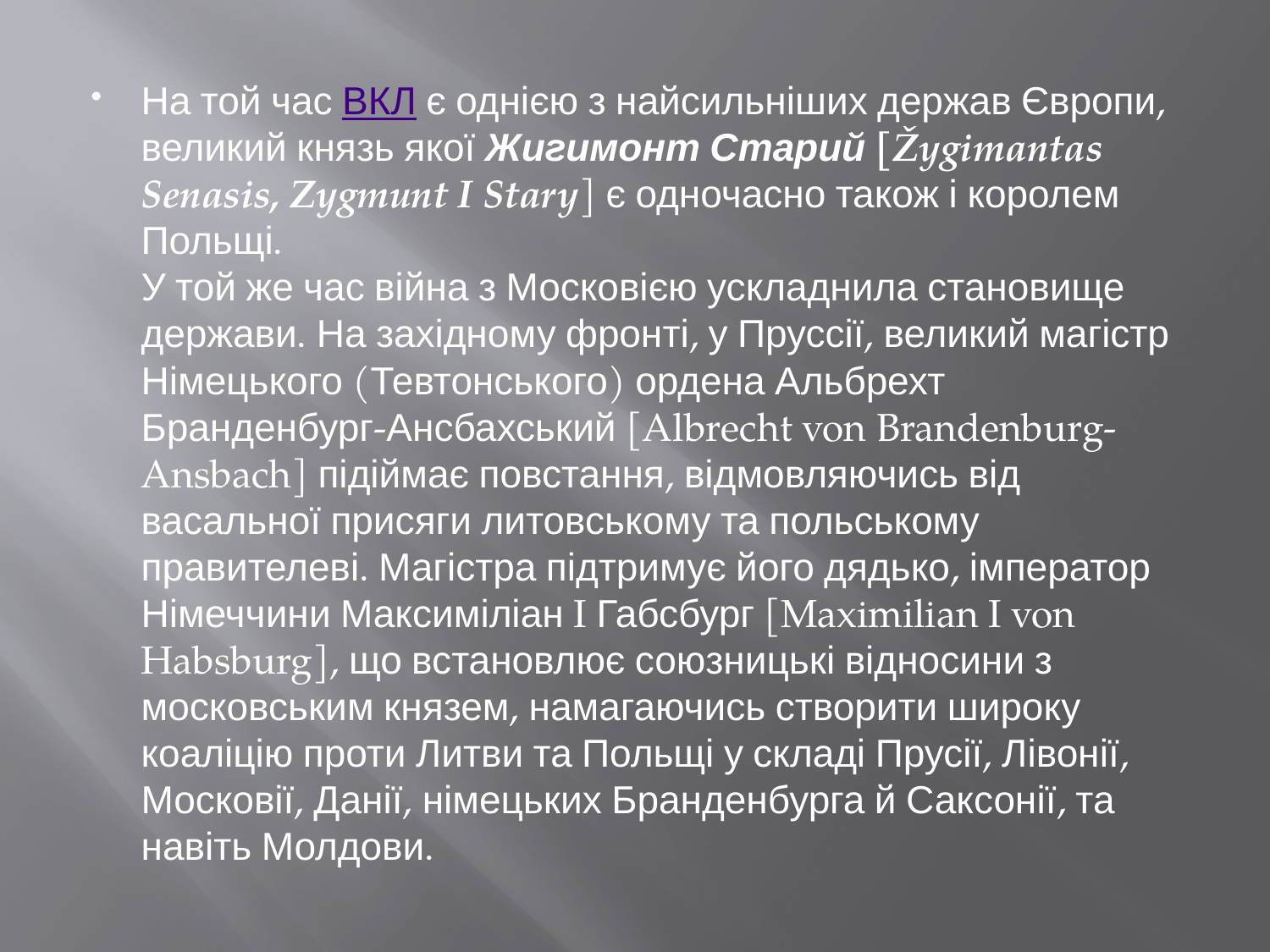

#
На той час ВКЛ є однією з найсильніших держав Європи, великий князь якої Жигимонт Старий [Žygimantas Senasis, Zygmunt I Stary] є одночасно також і королем Польщі. 
У той же час війна з Московією ускладнила становище держави. На західному фронті, у Пруссії, великий магістр Німецького (Тевтонського) ордена Альбрехт Бранденбург-Ансбахський [Albrecht von Brandenburg-Ansbach] підіймає повстання, відмовляючись від васальної присяги литовському та польському правителеві. Магістра підтримує його дядько, імператор Німеччини Максиміліан I Габсбург [Maximilian I von Habsburg], що встановлює союзницькі відносини з московським князем, намагаючись створити широку коаліцію проти Литви та Польщі у складі Прусії, Лівонії, Московії, Данії, німецьких Бранденбурга й Саксонії, та навіть Молдови.